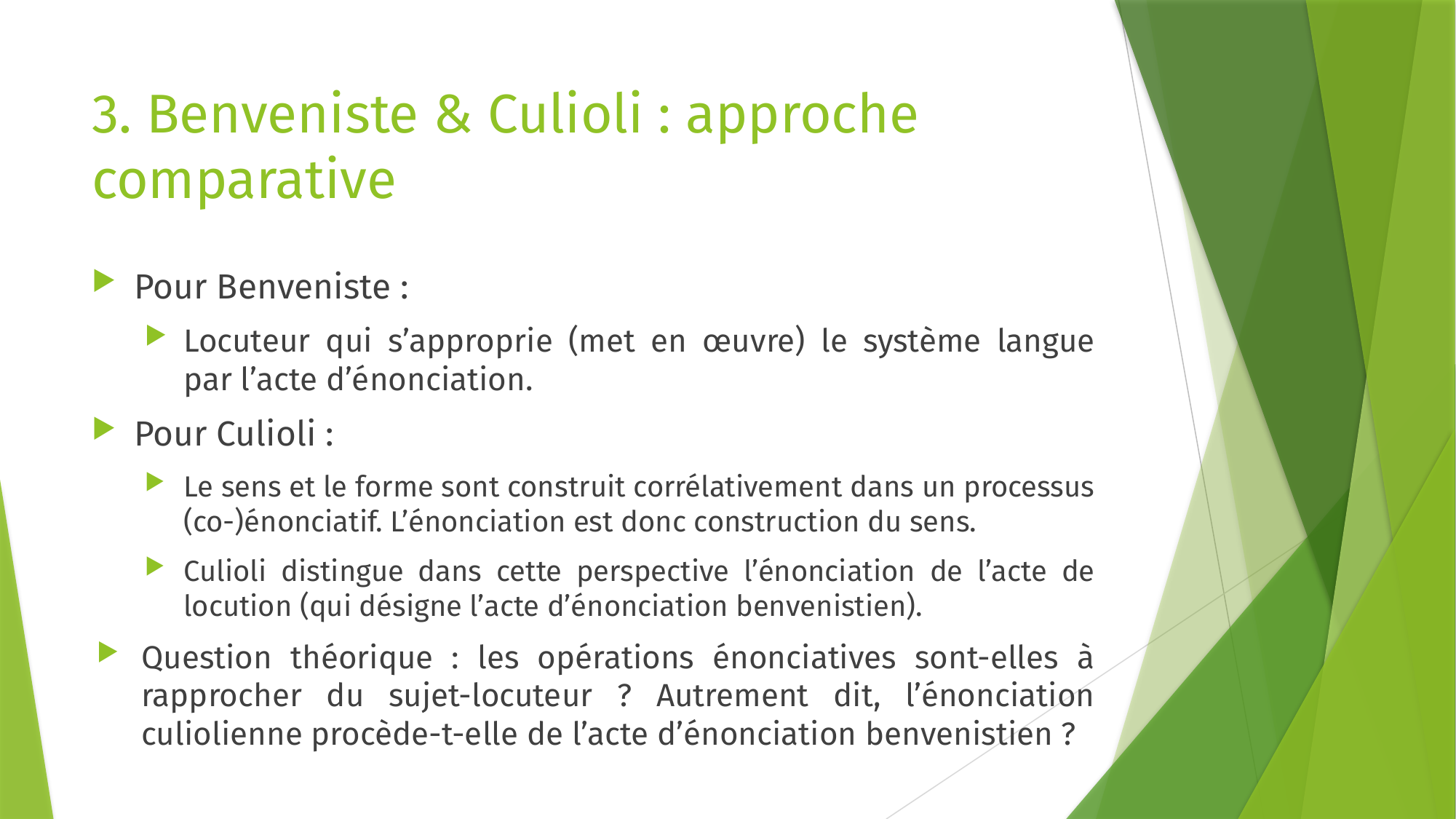

# 3. Benveniste & Culioli : approche comparative
Pour Benveniste :
Locuteur qui s’approprie (met en œuvre) le système langue par l’acte d’énonciation.
Pour Culioli :
Le sens et le forme sont construit corrélativement dans un processus (co-)énonciatif. L’énonciation est donc construction du sens.
Culioli distingue dans cette perspective l’énonciation de l’acte de locution (qui désigne l’acte d’énonciation benvenistien).
Question théorique : les opérations énonciatives sont-elles à rapprocher du sujet-locuteur ? Autrement dit, l’énonciation culiolienne procède-t-elle de l’acte d’énonciation benvenistien ?